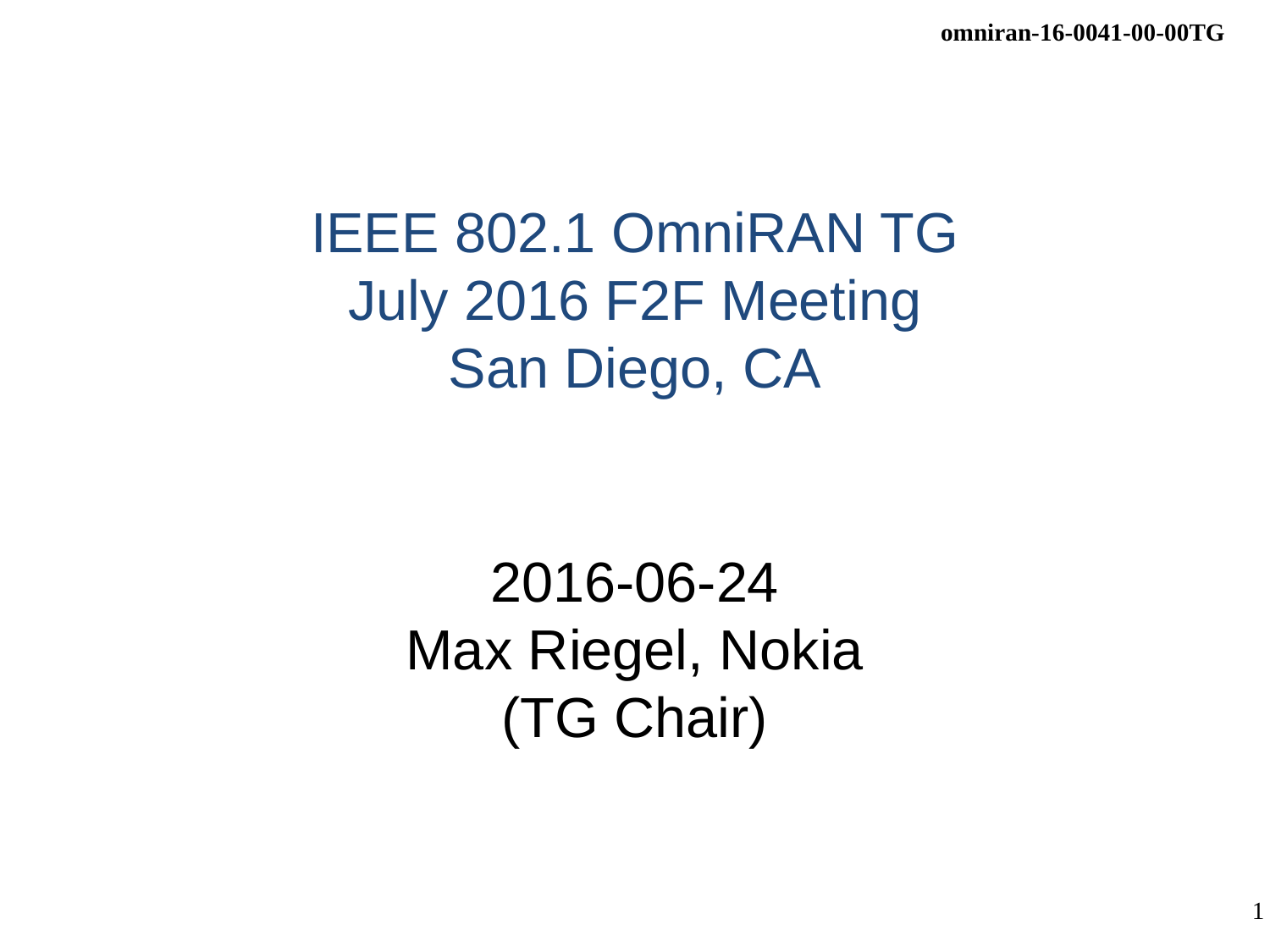

# IEEE 802.1 OmniRAN TG July 2016 F2F Meeting San Diego, CA
2016-06-24
Max Riegel, Nokia
(TG Chair)